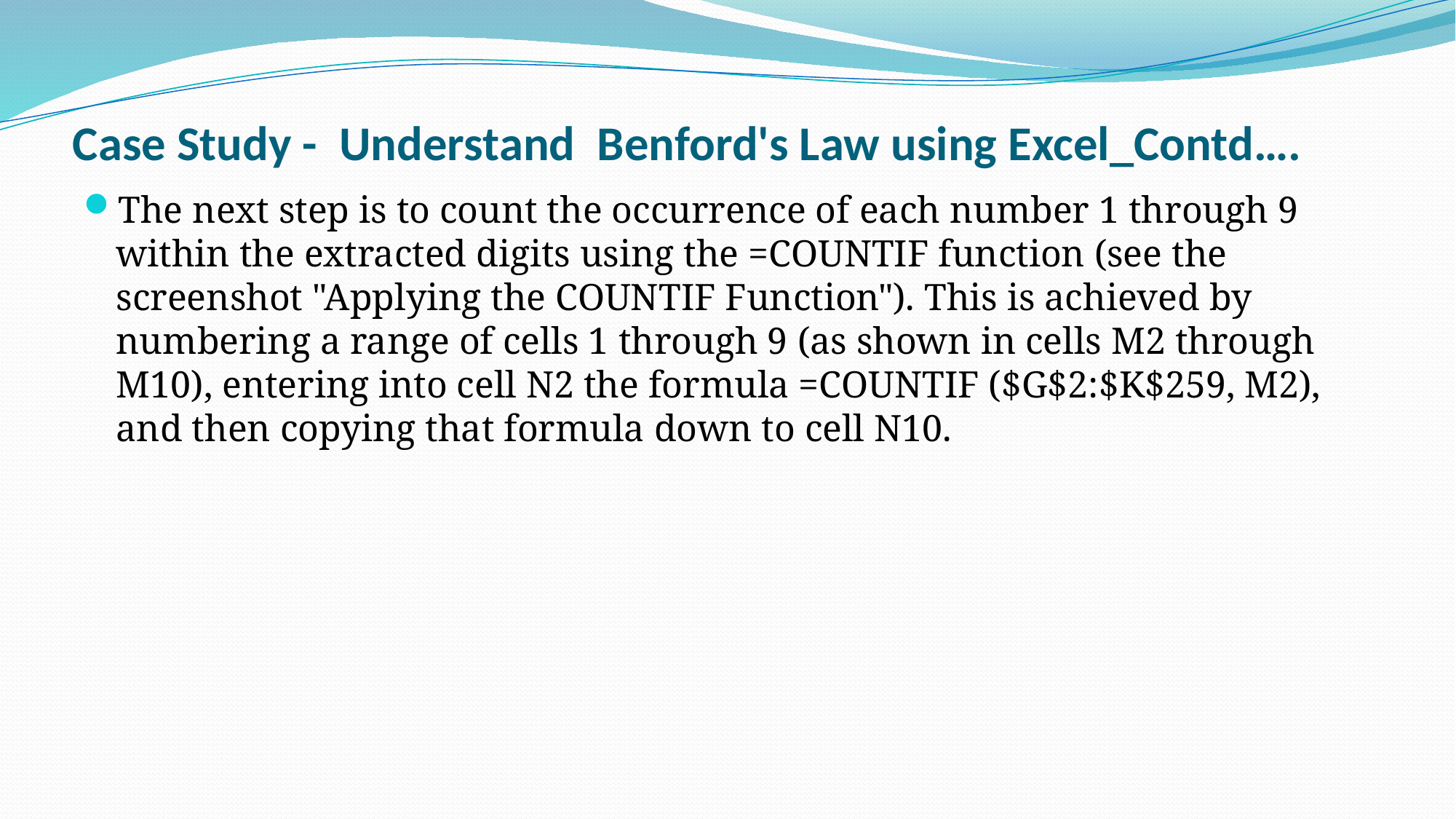

# Case Study -  Understand  Benford's Law using Excel_Contd….
The next step is to count the occurrence of each number 1 through 9 within the extracted digits using the =COUNTIF function (see the screenshot "Applying the COUNTIF Function"). This is achieved by numbering a range of cells 1 through 9 (as shown in cells M2 through M10), entering into cell N2 the formula =COUNTIF ($G$2:$K$259, M2), and then copying that formula down to cell N10.